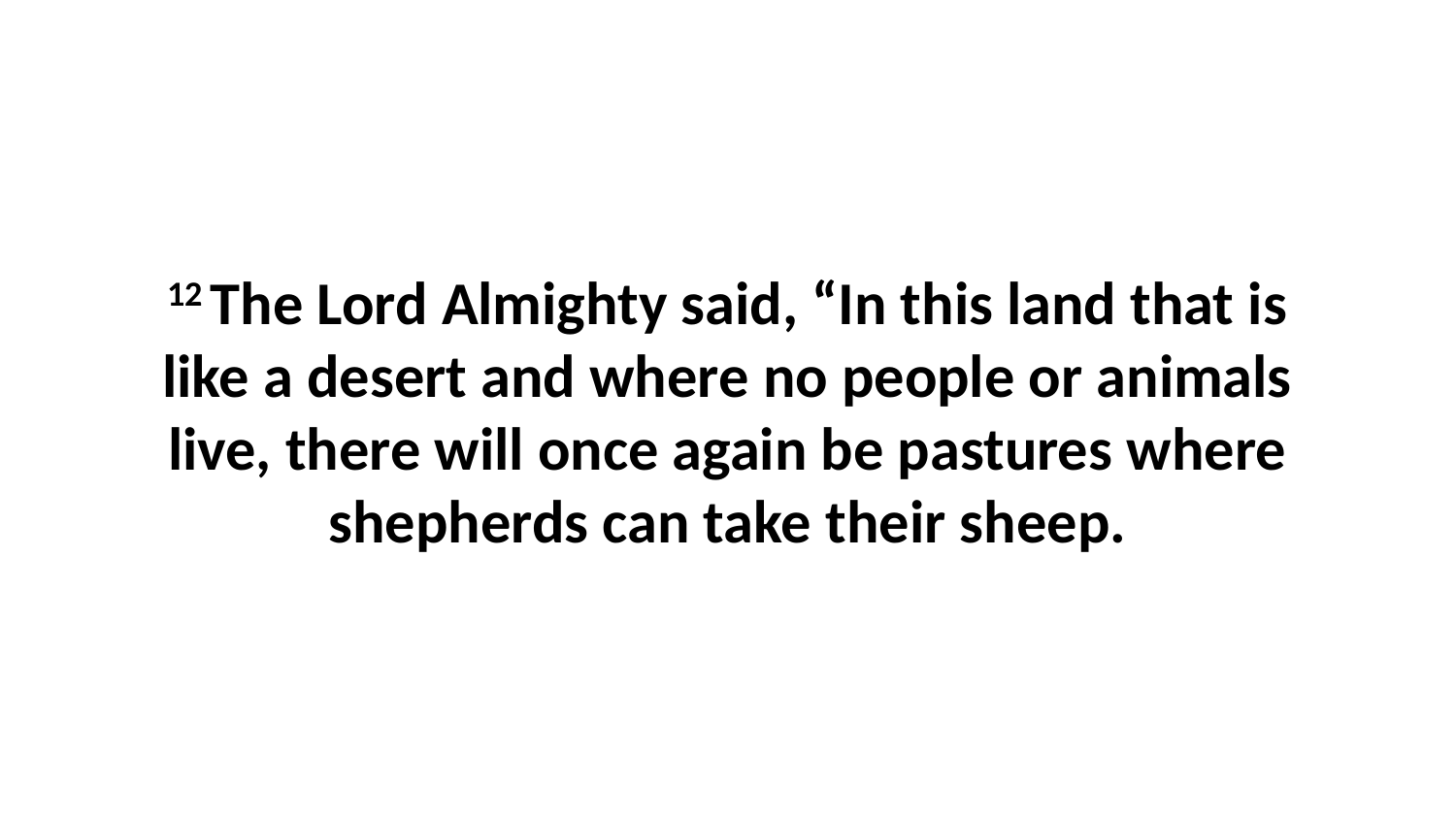

12 The Lord Almighty said, “In this land that is like a desert and where no people or animals live, there will once again be pastures where shepherds can take their sheep.